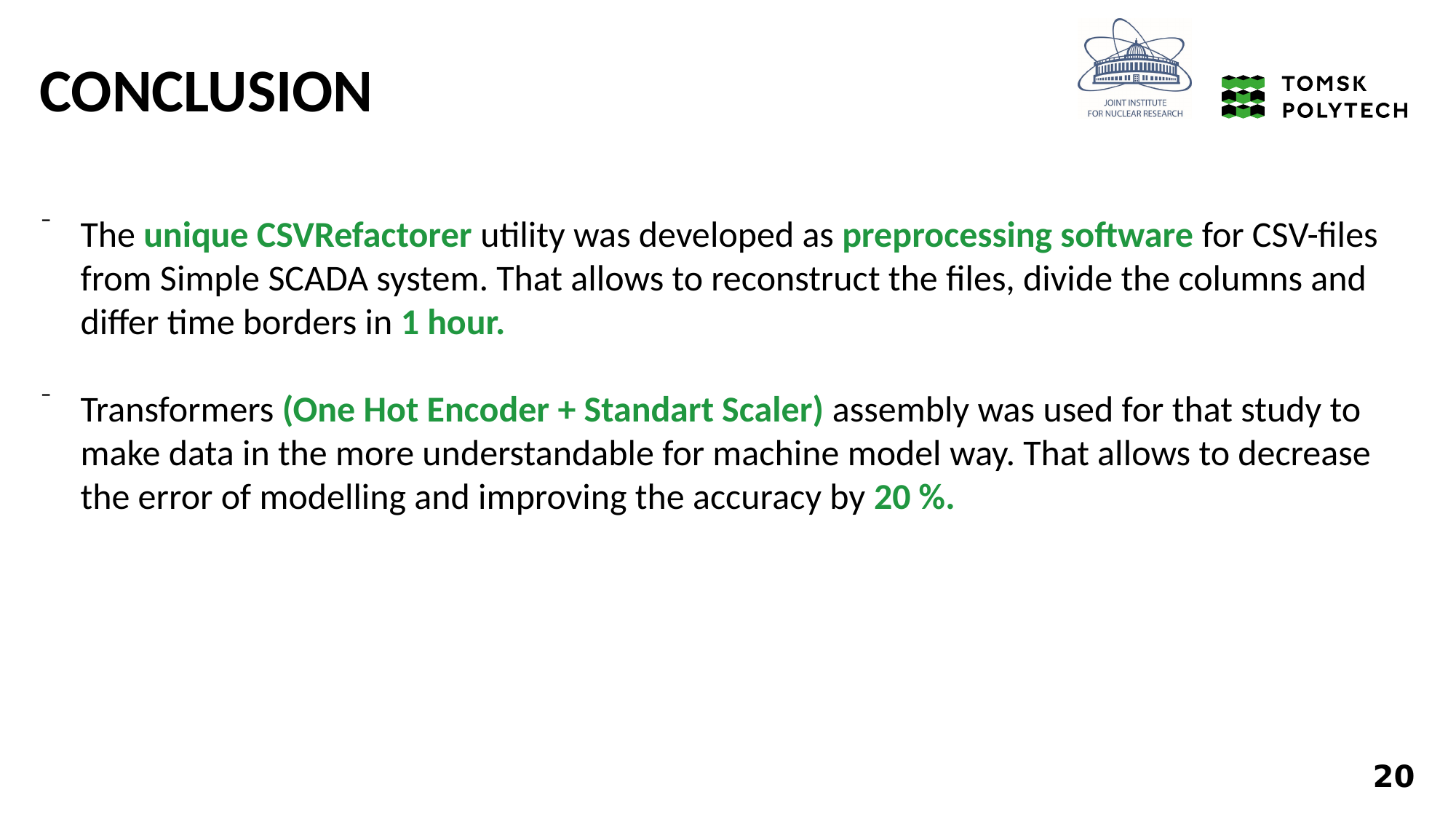

# Conclusion
The unique CSVRefactorer utility was developed as preprocessing software for CSV-files from Simple SCADA system. That allows to reconstruct the files, divide the columns and differ time borders in 1 hour.

Transformers (One Hot Encoder + Standart Scaler) assembly was used for that study to make data in the more understandable for machine model way. That allows to decrease the error of modelling and improving the accuracy by 20 %.
20